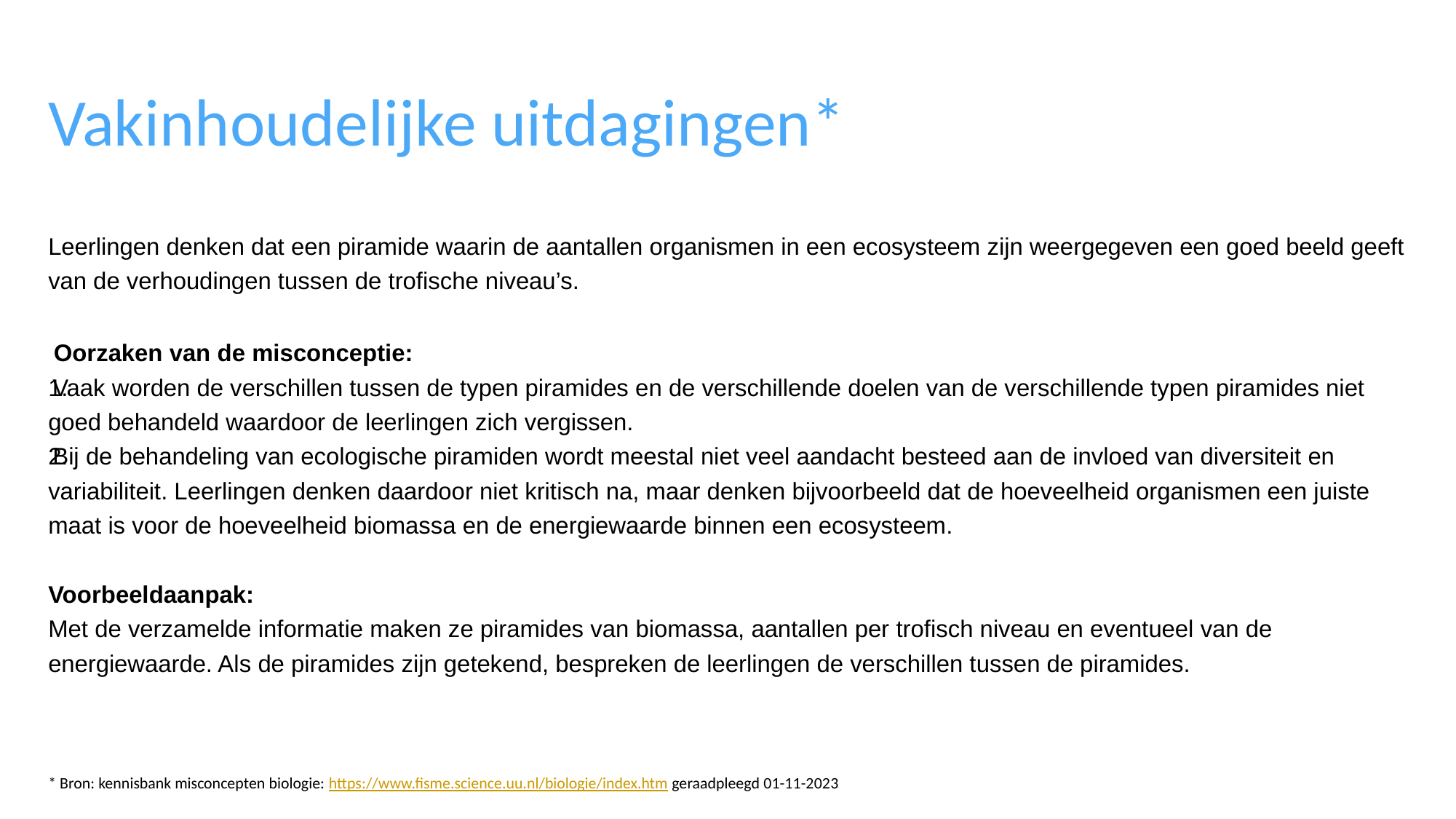

# Vakinhoudelijke uitdagingen*
Leerlingen denken dat een piramide waarin de aantallen organismen in een ecosysteem zijn weergegeven een goed beeld geeft van de verhoudingen tussen de trofische niveau’s.

 Oorzaken van de misconceptie:
Vaak worden de verschillen tussen de typen piramides en de verschillende doelen van de verschillende typen piramides niet goed behandeld waardoor de leerlingen zich vergissen.
Bij de behandeling van ecologische piramiden wordt meestal niet veel aandacht besteed aan de invloed van diversiteit en variabiliteit. Leerlingen denken daardoor niet kritisch na, maar denken bijvoorbeeld dat de hoeveelheid organismen een juiste maat is voor de hoeveelheid biomassa en de energiewaarde binnen een ecosysteem.

Voorbeeldaanpak:
Met de verzamelde informatie maken ze piramides van biomassa, aantallen per trofisch niveau en eventueel van de energiewaarde. Als de piramides zijn getekend, bespreken de leerlingen de verschillen tussen de piramides.

* Bron: kennisbank misconcepten biologie: https://www.fisme.science.uu.nl/biologie/index.htm geraadpleegd 01-11-2023